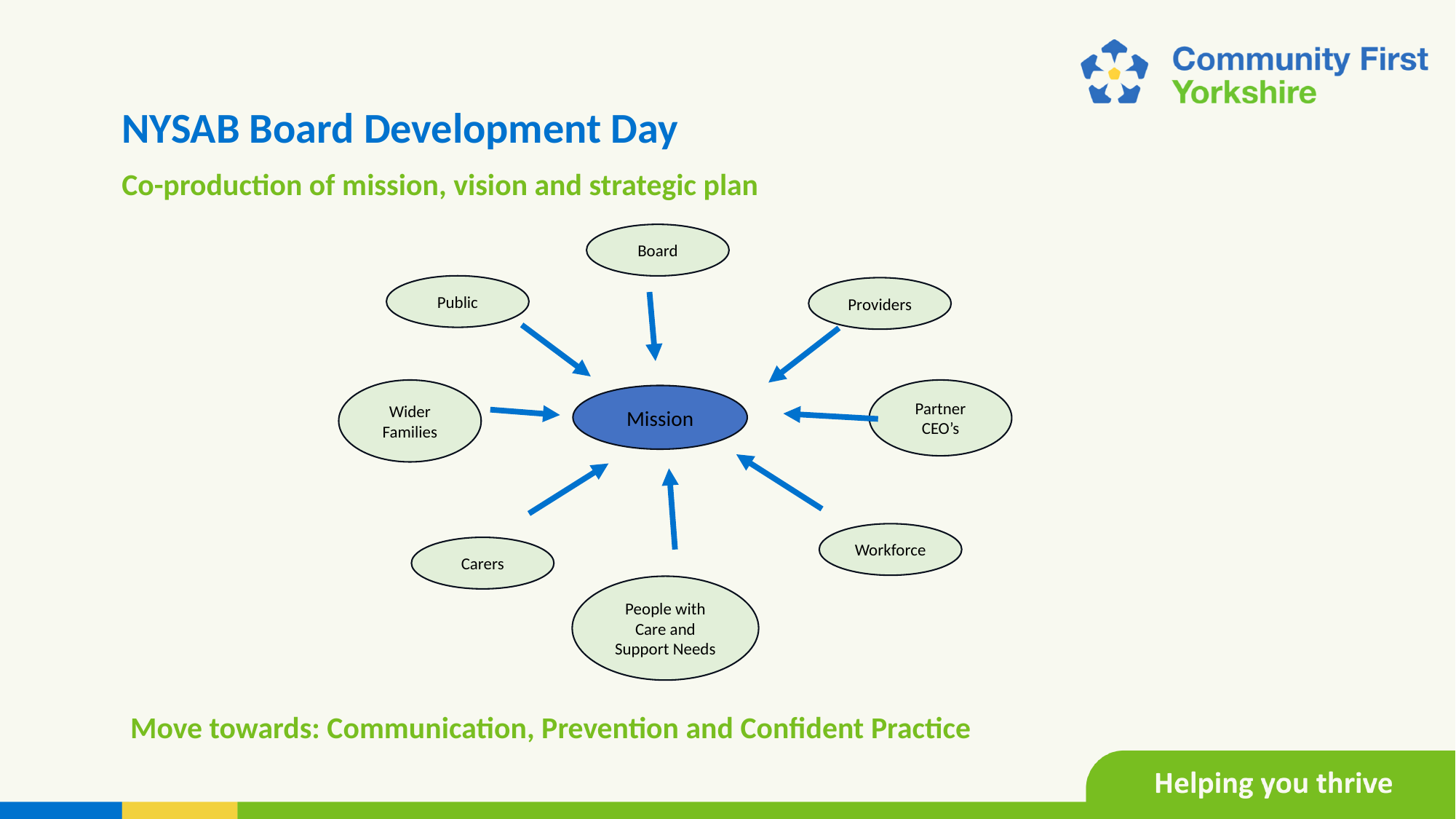

# NYSAB Board Development Day

Co-production of mission, vision and strategic plan

Board
Public
Providers
Wider Families
Partner CEO’s
Mission
Workforce
Carers
People with Care and Support Needs
Move towards: Communication, Prevention and Confident Practice